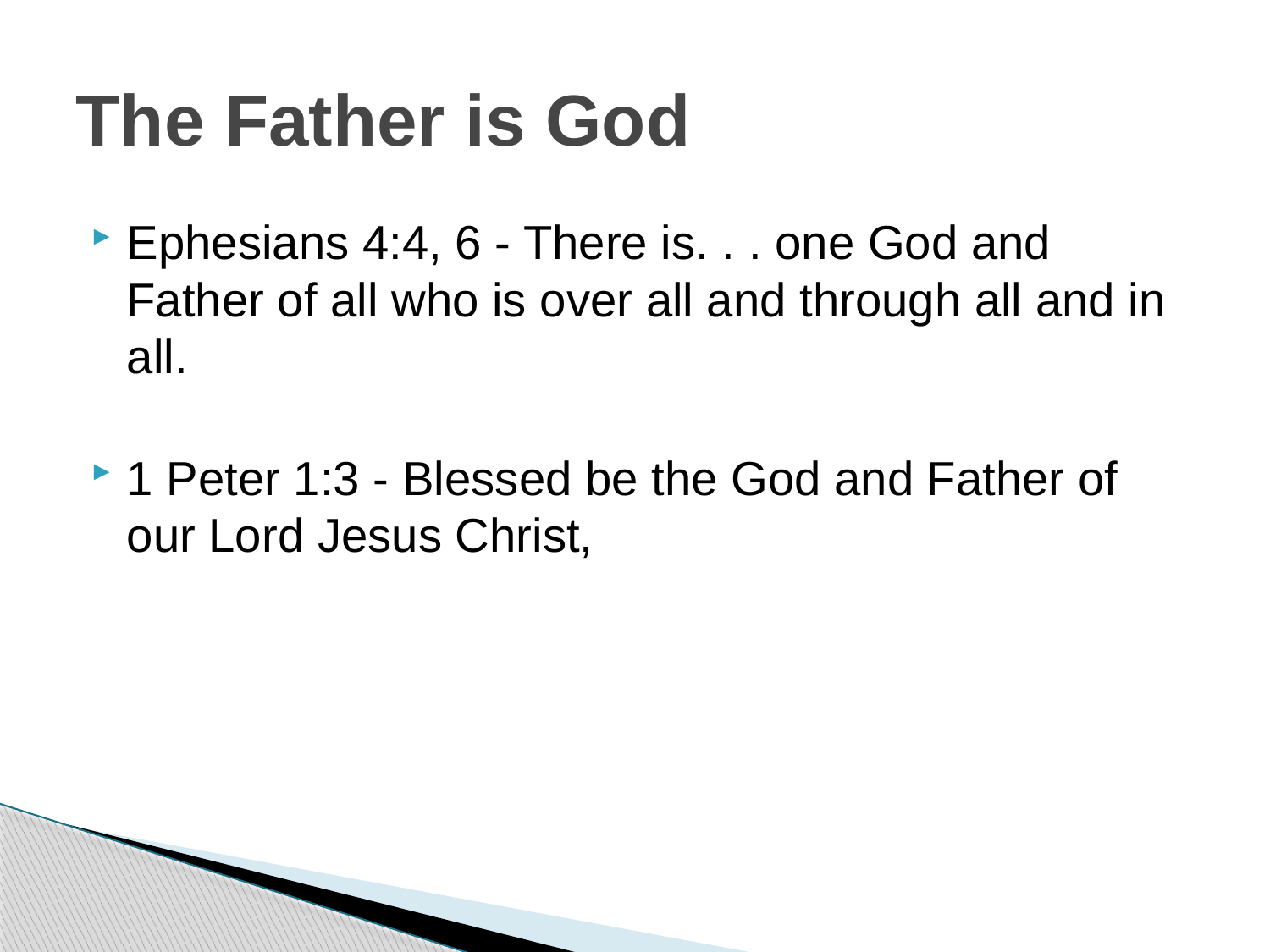

# The Father is God
Ephesians 4:4, 6 - There is. . . one God and Father of all who is over all and through all and in all.
1 Peter 1:3 - Blessed be the God and Father of our Lord Jesus Christ,